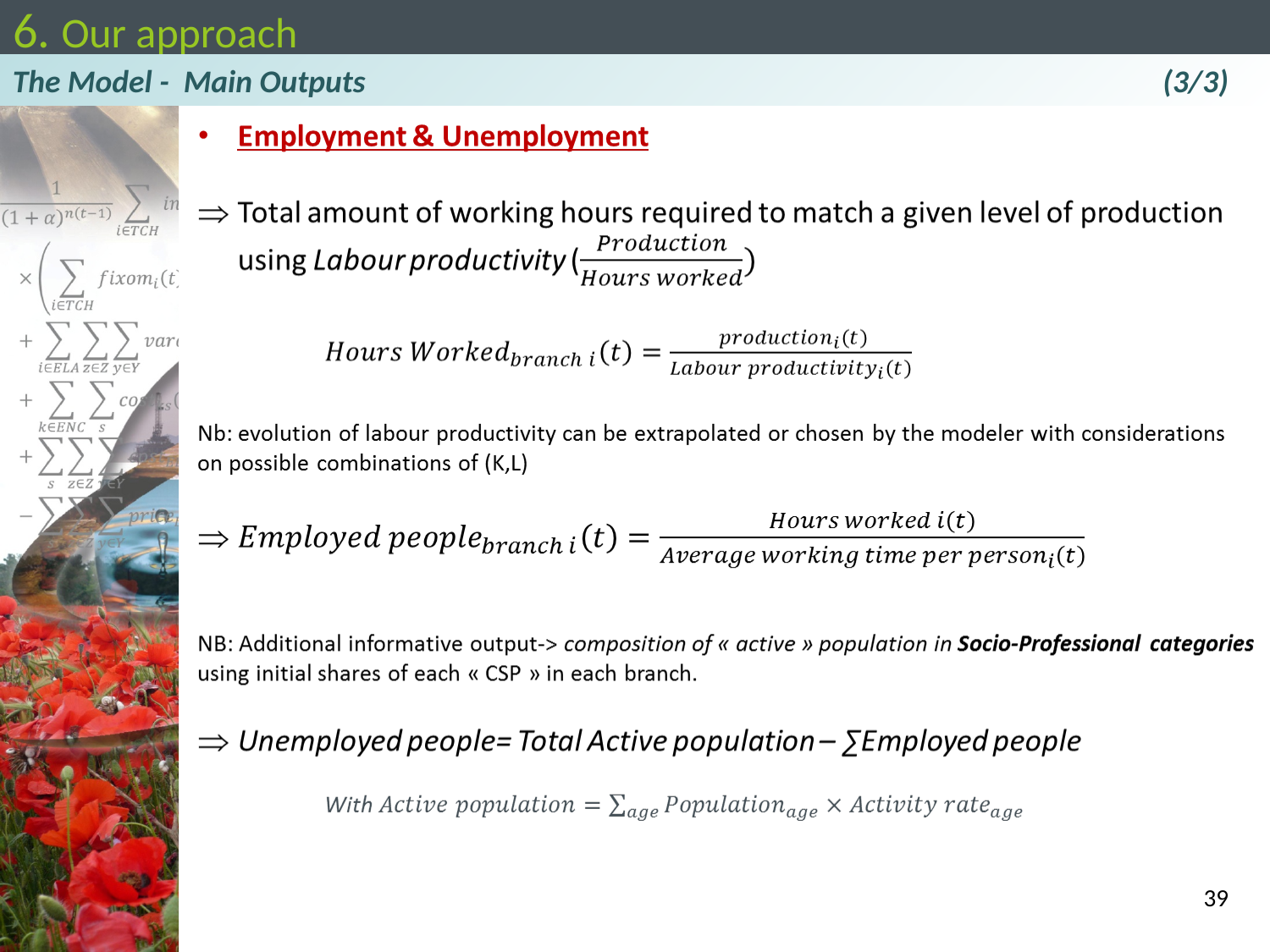

# 6. Our approach

The Model -  Main Outputs 							 (3/3)

39